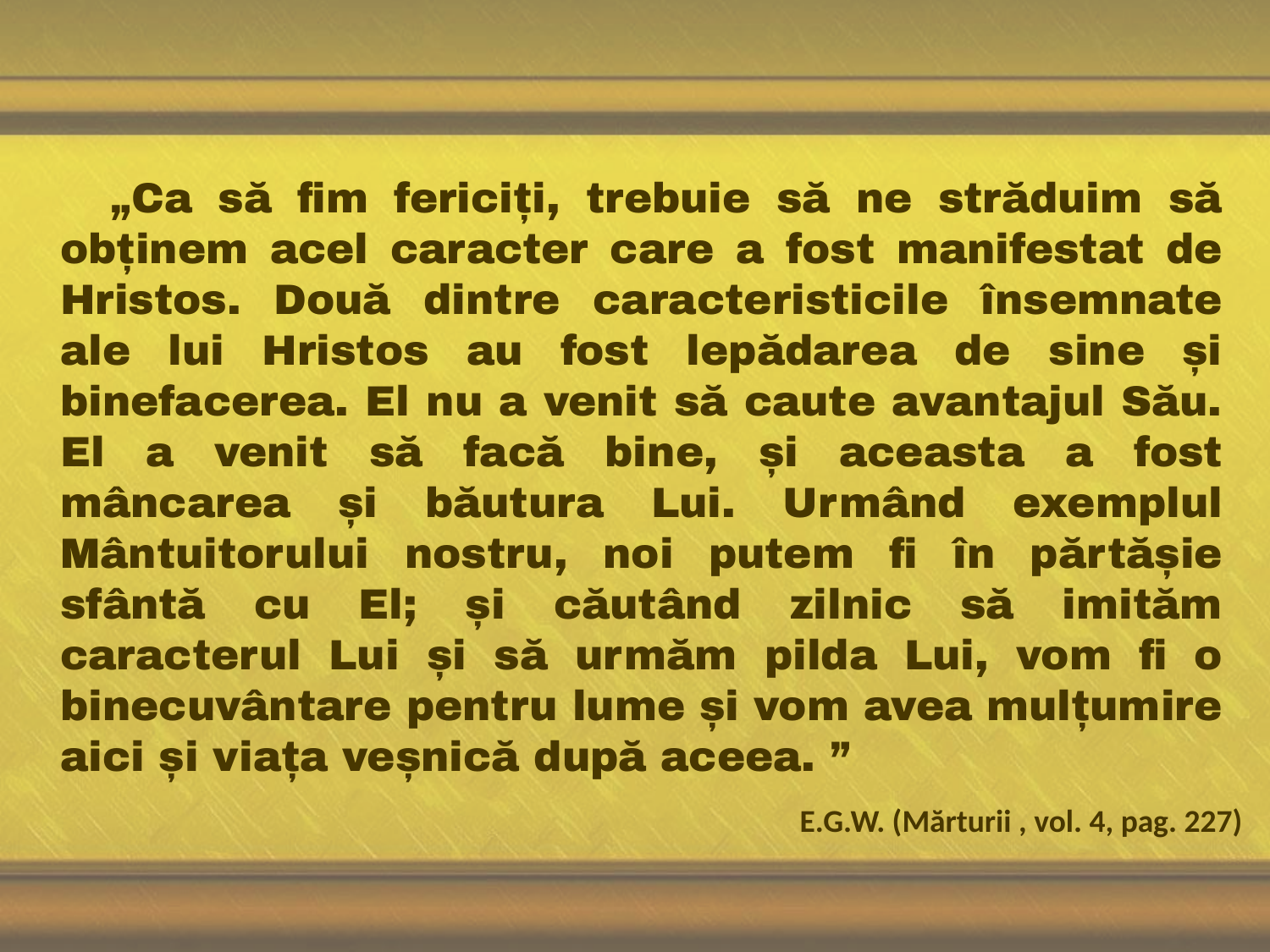

„Ca să fim fericiţi, trebuie să ne străduim să obţinem acel caracter care a fost manifestat de Hristos. Două dintre caracteristicile însemnate ale lui Hristos au fost lepădarea de sine şi binefacerea. El nu a venit să caute avantajul Său. El a venit să facă bine, şi aceasta a fost mâncarea şi băutura Lui. Urmând exemplul Mântuitorului nostru, noi putem fi în părtăşie sfântă cu El; şi căutând zilnic să imităm caracterul Lui şi să urmăm pilda Lui, vom fi o binecuvântare pentru lume şi vom avea mulţumire aici şi viaţa veşnică după aceea. ”
E.G.W. (Mărturii , vol. 4, pag. 227)